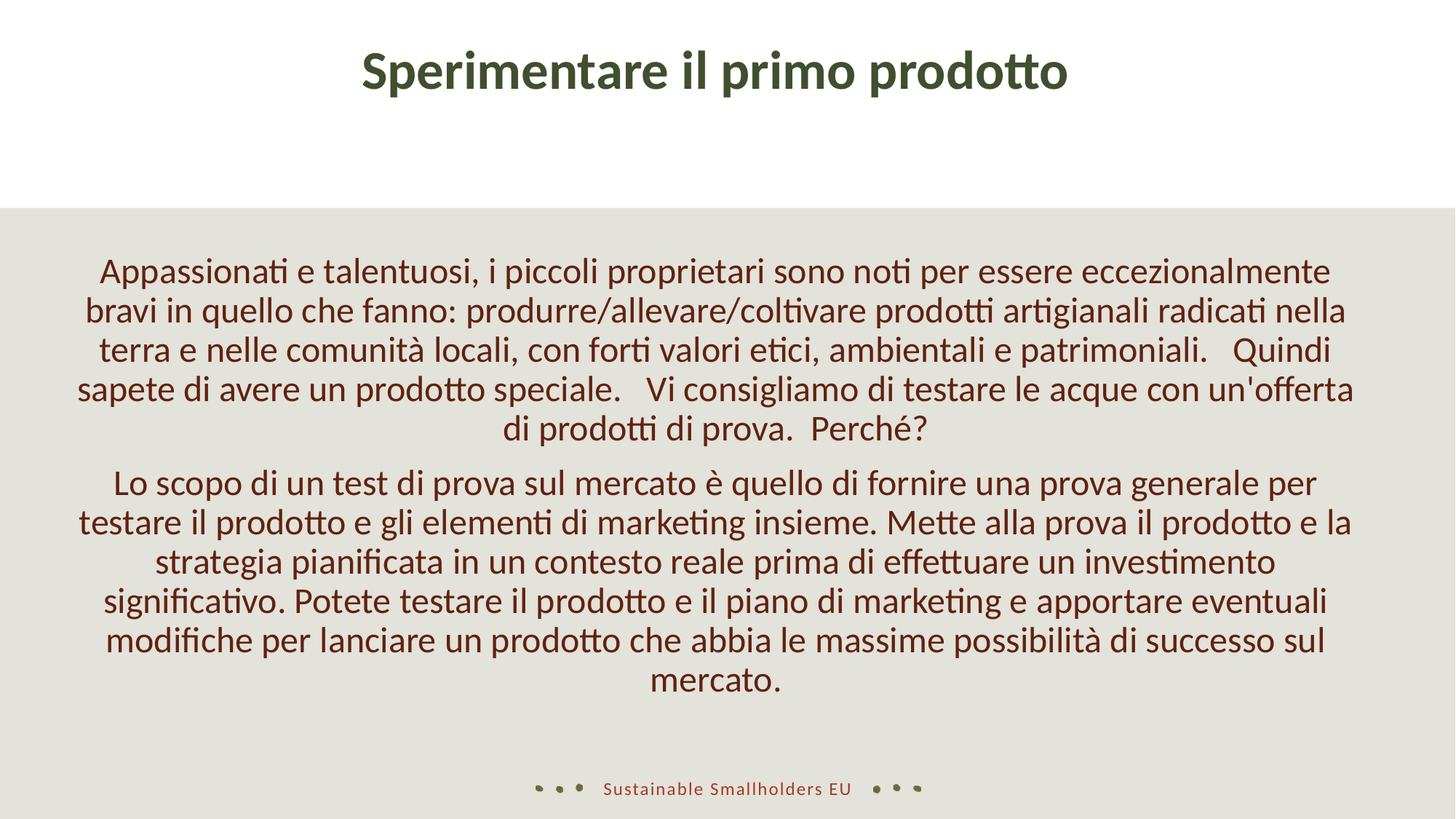

Sperimentare il primo prodotto

Appassionati e talentuosi, i piccoli proprietari sono noti per essere eccezionalmente bravi in quello che fanno: produrre/allevare/coltivare prodotti artigianali radicati nella terra e nelle comunità locali, con forti valori etici, ambientali e patrimoniali.   Quindi sapete di avere un prodotto speciale.   Vi consigliamo di testare le acque con un'offerta di prodotti di prova.  Perché?
Lo scopo di un test di prova sul mercato è quello di fornire una prova generale per testare il prodotto e gli elementi di marketing insieme. Mette alla prova il prodotto e la strategia pianificata in un contesto reale prima di effettuare un investimento significativo. Potete testare il prodotto e il piano di marketing e apportare eventuali modifiche per lanciare un prodotto che abbia le massime possibilità di successo sul mercato.